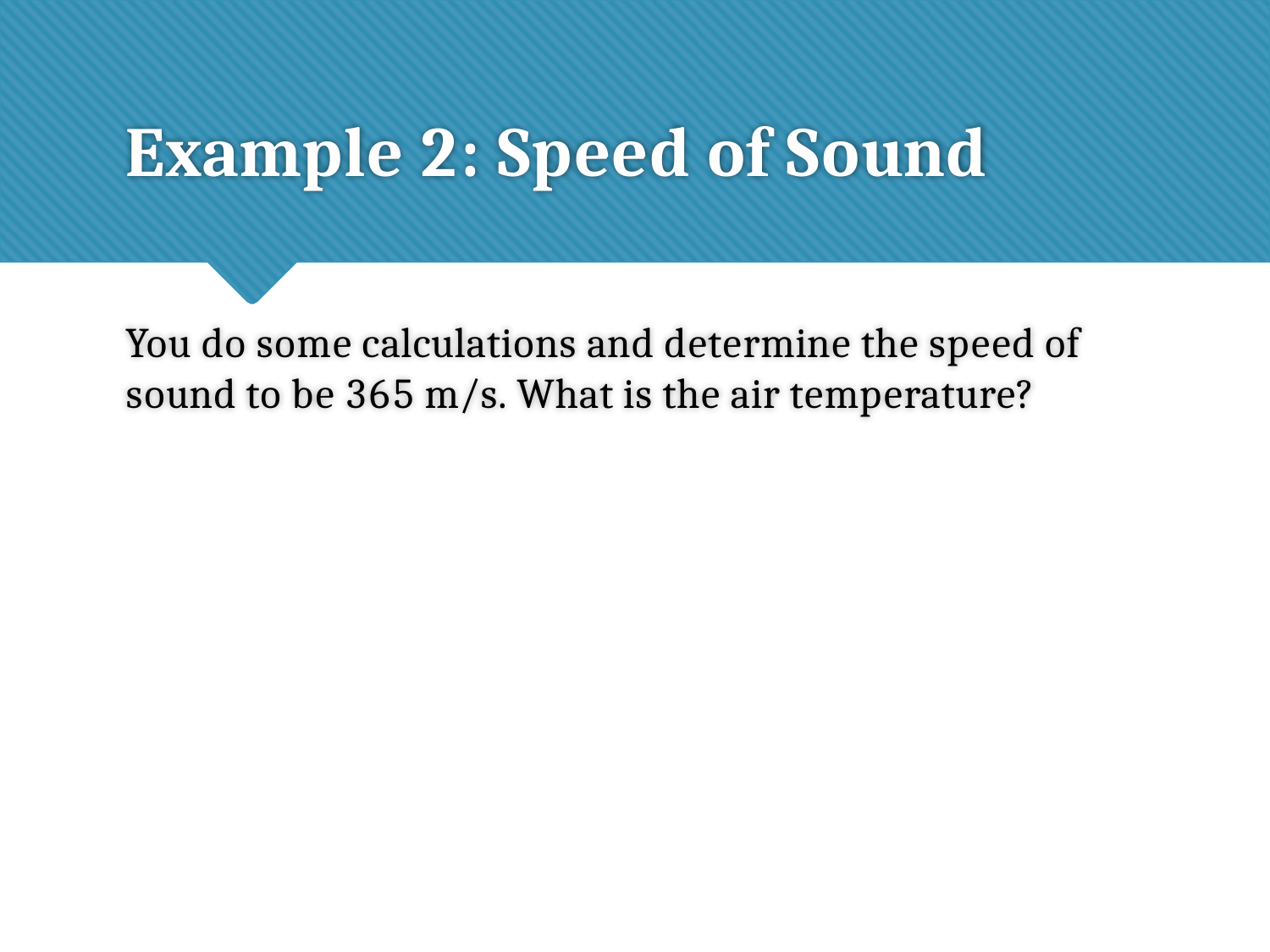

# Example 2: Speed of Sound
You do some calculations and determine the speed of sound to be 365 m/s. What is the air temperature?